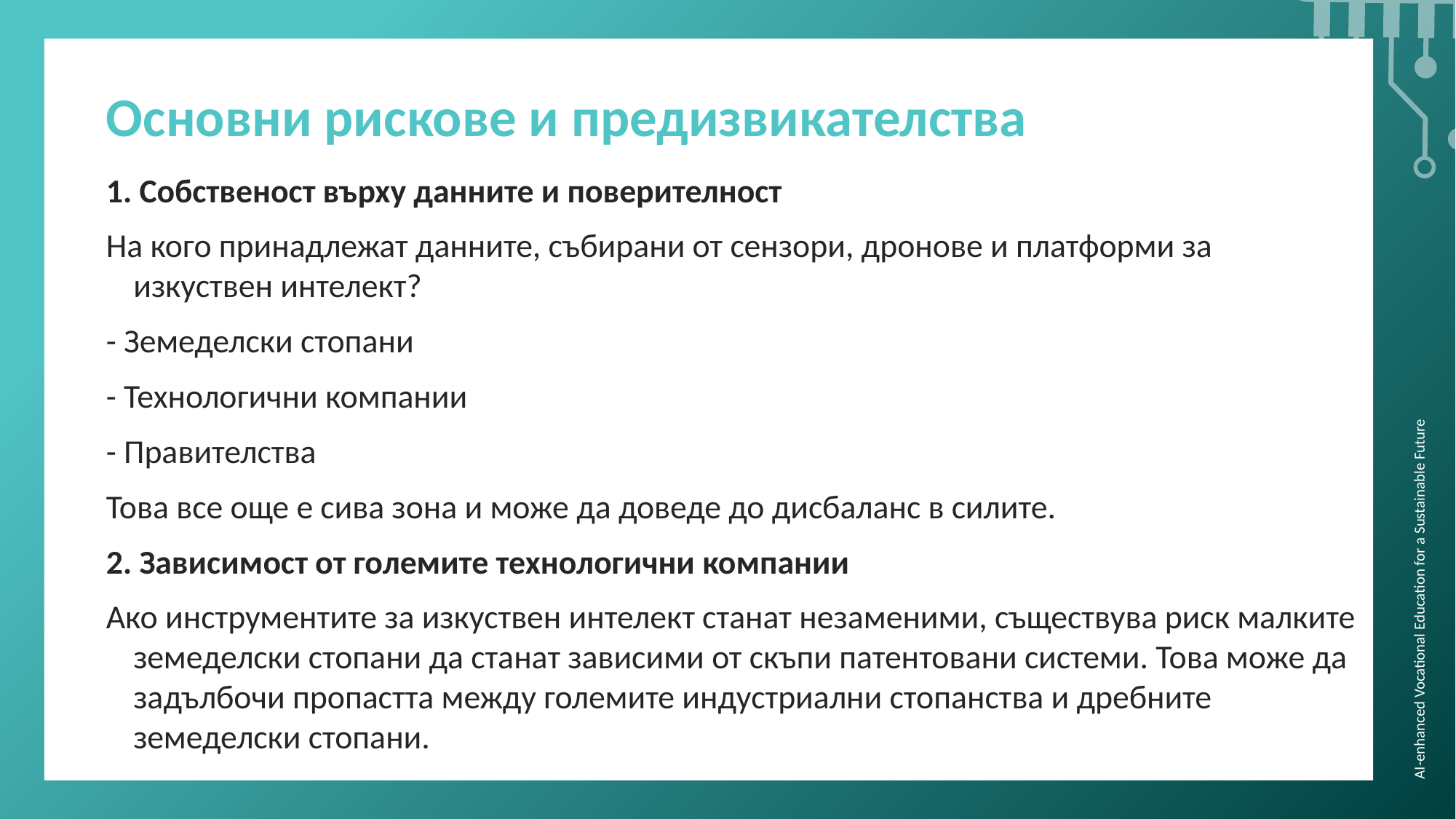

Основни рискове и предизвикателства
1. Собственост върху данните и поверителност
На кого принадлежат данните, събирани от сензори, дронове и платформи за изкуствен интелект?
- Земеделски стопани
- Технологични компании
- Правителства
Това все още е сива зона и може да доведе до дисбаланс в силите.
2. Зависимост от големите технологични компании
Ако инструментите за изкуствен интелект станат незаменими, съществува риск малките земеделски стопани да станат зависими от скъпи патентовани системи. Това може да задълбочи пропастта между големите индустриални стопанства и дребните земеделски стопани.